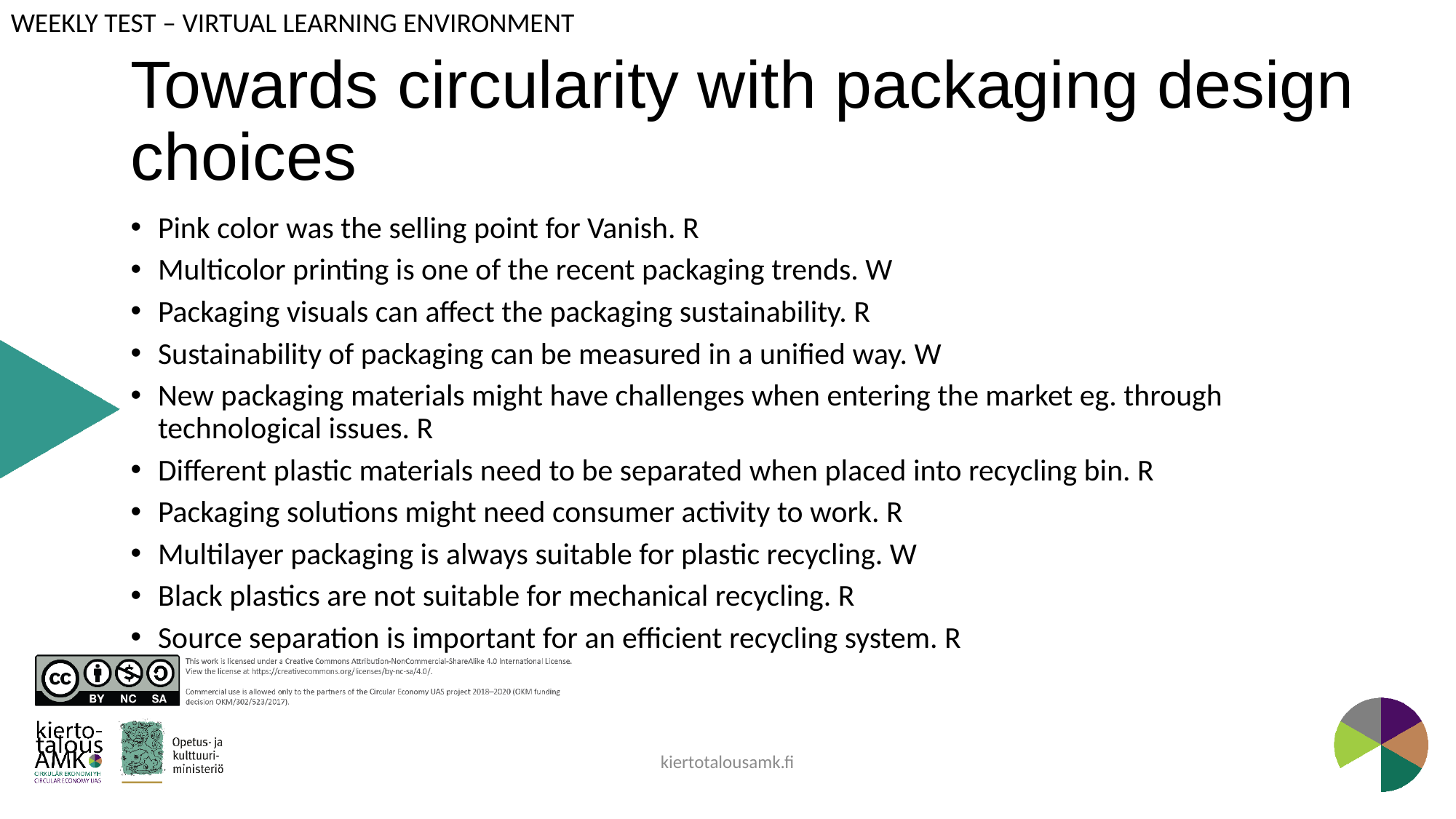

WEEKLY TEST – VIRTUAL LEARNING ENVIRONMENT
# Towards circularity with packaging design choices
Pink color was the selling point for Vanish. R
Multicolor printing is one of the recent packaging trends. W
Packaging visuals can affect the packaging sustainability. R
Sustainability of packaging can be measured in a unified way. W
New packaging materials might have challenges when entering the market eg. through technological issues. R
Different plastic materials need to be separated when placed into recycling bin. R
Packaging solutions might need consumer activity to work. R
Multilayer packaging is always suitable for plastic recycling. W
Black plastics are not suitable for mechanical recycling. R
Source separation is important for an efficient recycling system. R
kiertotalousamk.fi